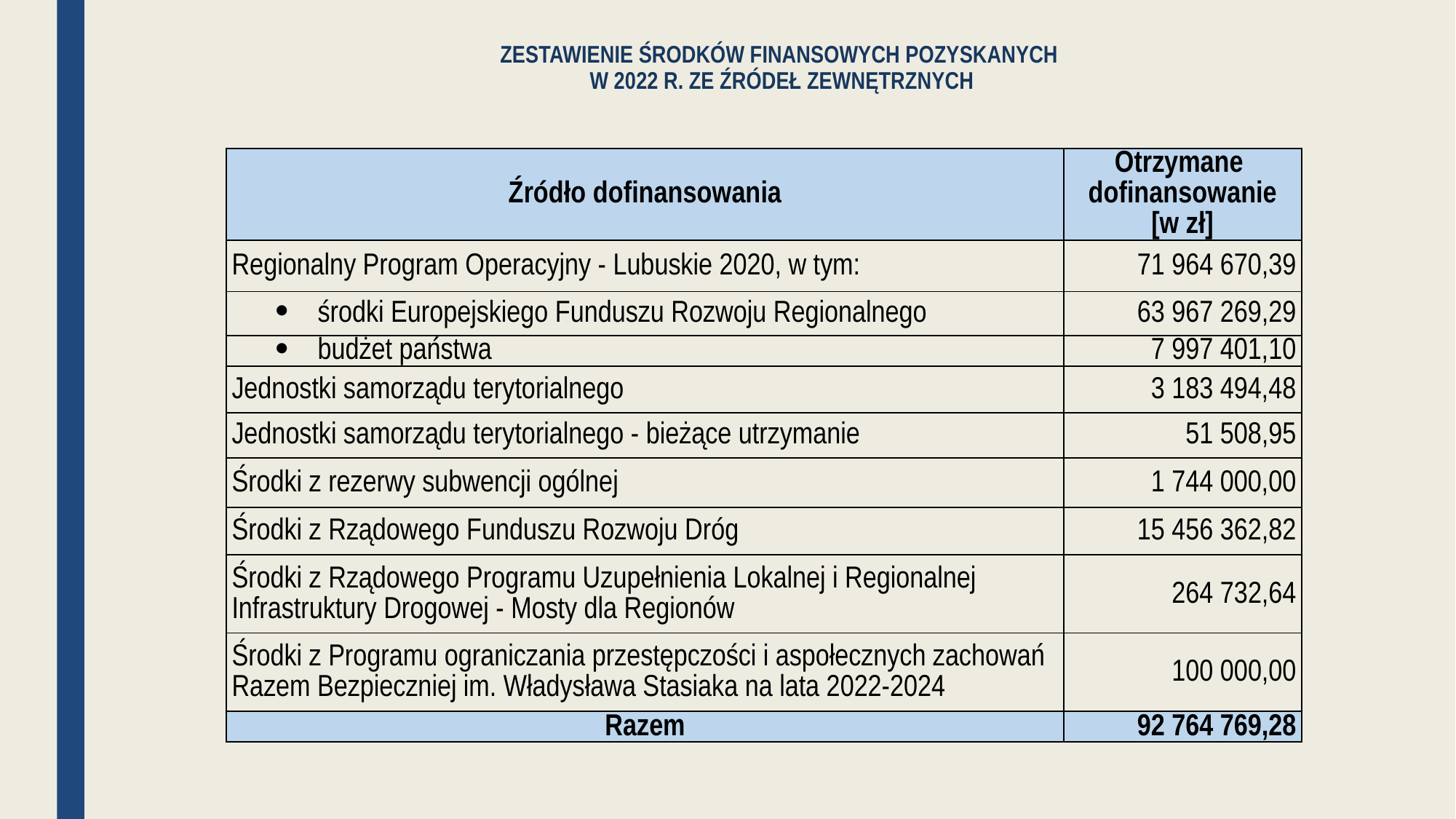

# ZESTAWIENIE ŚRODKÓW FINANSOWYCH POZYSKANYCH W 2022 R. ZE ŹRÓDEŁ ZEWNĘTRZNYCH
| Źródło dofinansowania | Otrzymane dofinansowanie |
| --- | --- |
|  | [w zł] |
| Regionalny Program Operacyjny - Lubuskie 2020, w tym: | 71 964 670,39 |
| środki Europejskiego Funduszu Rozwoju Regionalnego | 63 967 269,29 |
| budżet państwa | 7 997 401,10 |
| Jednostki samorządu terytorialnego | 3 183 494,48 |
| Jednostki samorządu terytorialnego - bieżące utrzymanie | 51 508,95 |
| Środki z rezerwy subwencji ogólnej | 1 744 000,00 |
| Środki z Rządowego Funduszu Rozwoju Dróg | 15 456 362,82 |
| Środki z Rządowego Programu Uzupełnienia Lokalnej i Regionalnej Infrastruktury Drogowej - Mosty dla Regionów | 264 732,64 |
| Środki z Programu ograniczania przestępczości i aspołecznych zachowań Razem Bezpieczniej im. Władysława Stasiaka na lata 2022-2024 | 100 000,00 |
| Razem | 92 764 769,28 |